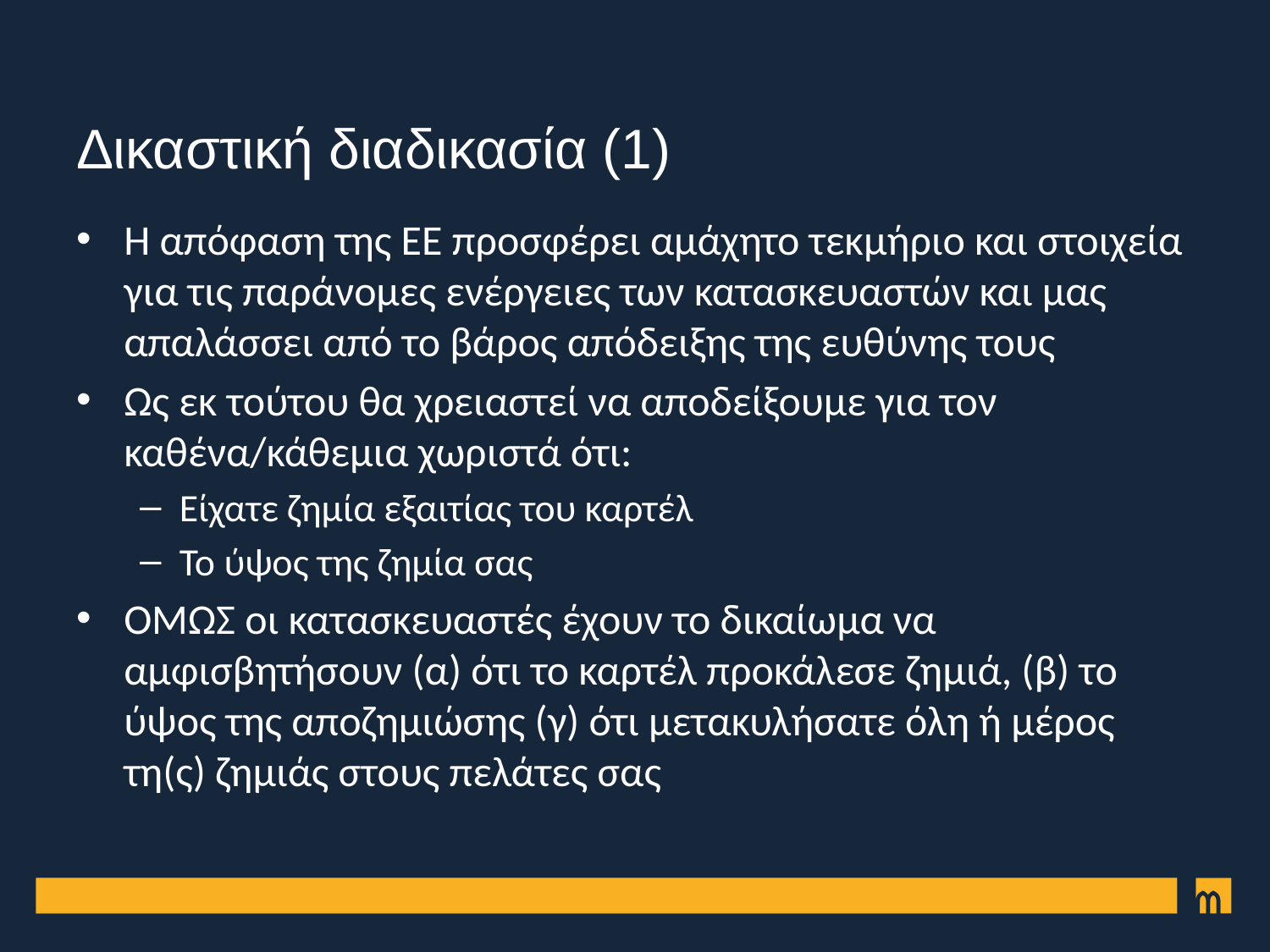

# Δικαστική διαδικασία (1)
Η απόφαση της ΕΕ προσφέρει αμάχητο τεκμήριο και στοιχεία για τις παράνομες ενέργειες των κατασκευαστών και μας απαλάσσει από το βάρος απόδειξης της ευθύνης τους
Ως εκ τούτου θα χρειαστεί να αποδείξουμε για τον καθένα/κάθεμια χωριστά ότι:
Είχατε ζημία εξαιτίας του καρτέλ
Το ύψος της ζημία σας
ΟΜΩΣ οι κατασκευαστές έχουν το δικαίωμα να αμφισβητήσουν (α) ότι το καρτέλ προκάλεσε ζημιά, (β) το ύψος της αποζημιώσης (γ) ότι μετακυλήσατε όλη ή μέρος τη(ς) ζημιάς στους πελάτες σας